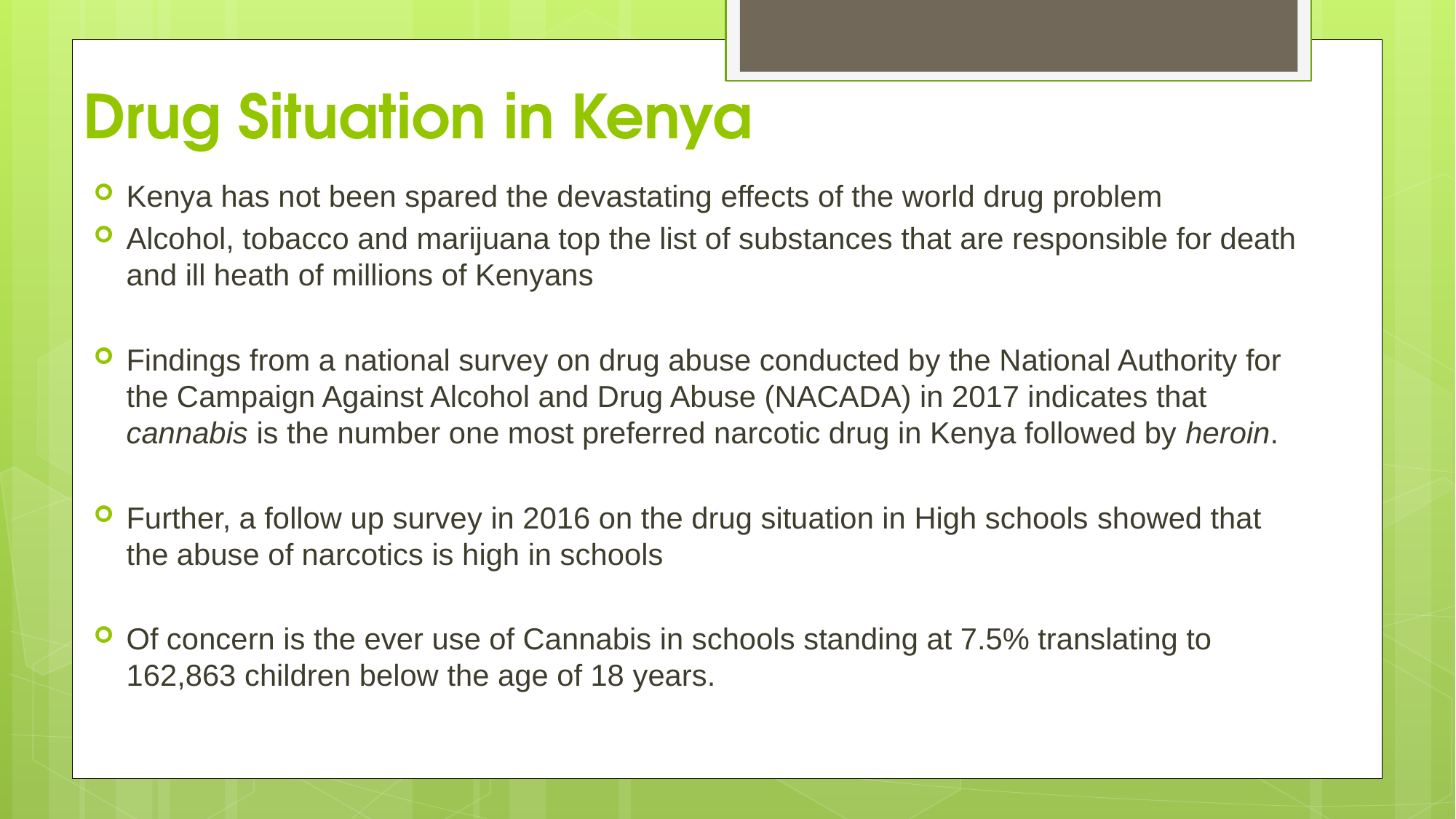

# Drug Situation in Kenya
Kenya has not been spared the devastating effects of the world drug problem
Alcohol, tobacco and marijuana top the list of substances that are responsible for death and ill heath of millions of Kenyans

Findings from a national survey on drug abuse conducted by the National Authority for the Campaign Against Alcohol and Drug Abuse (NACADA) in 2017 indicates that cannabis is the number one most preferred narcotic drug in Kenya followed by heroin.

Further, a follow up survey in 2016 on the drug situation in High schools showed that the abuse of narcotics is high in schools

Of concern is the ever use of Cannabis in schools standing at 7.5% translating to 162,863 children below the age of 18 years.